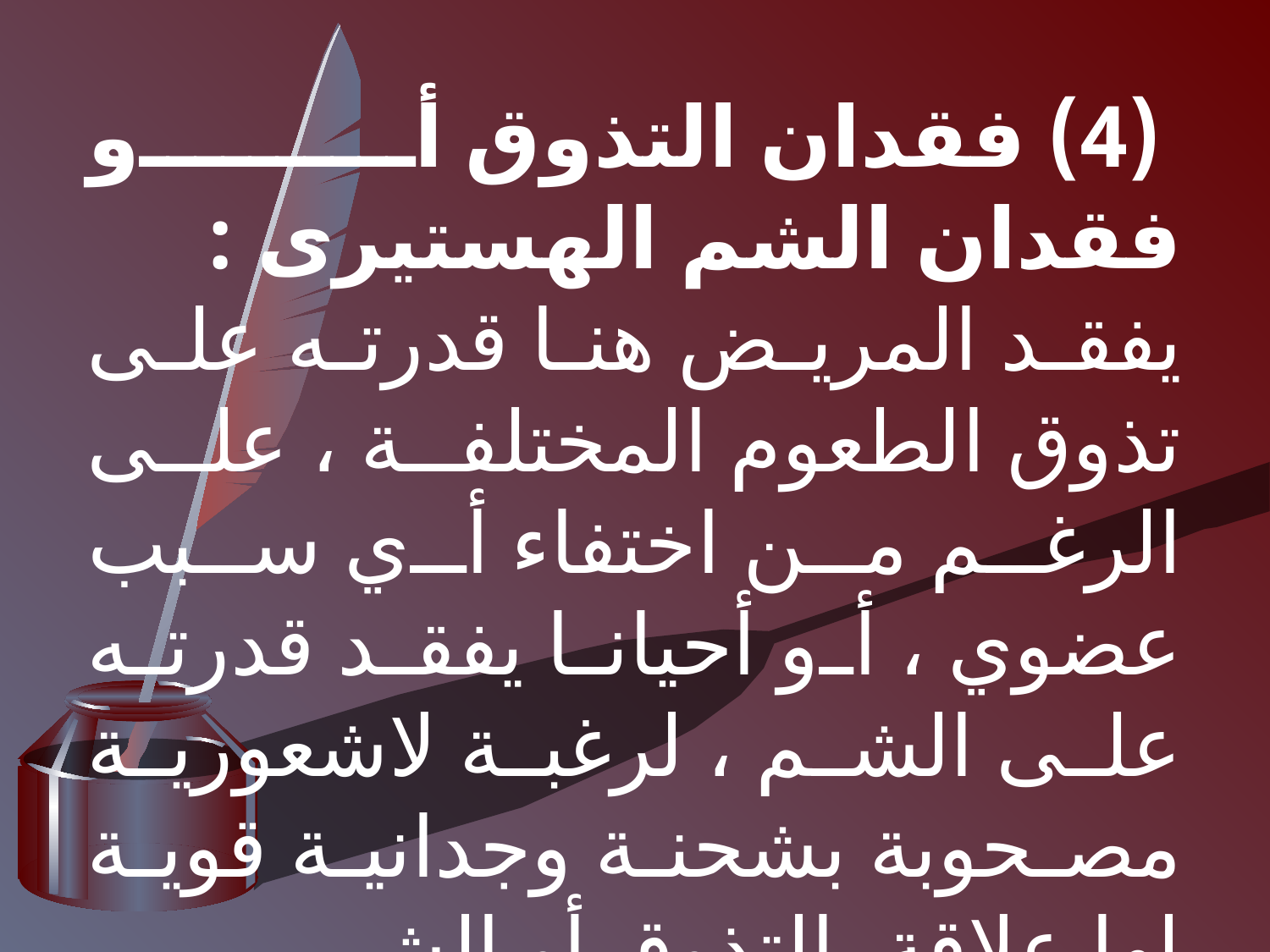

(4) فقدان التذوق أو فقدان الشم الهستيری :
يفقد المريض هنا قدرته على تذوق الطعوم المختلفة ، على الرغم من اختفاء أي سبب عضوي ، أو أحيانا يفقد قدرته على الشم ، لرغبة لاشعورية مصحوبة بشحنة وجدانية قوية لها علاقة بالتذوق أو الشم .